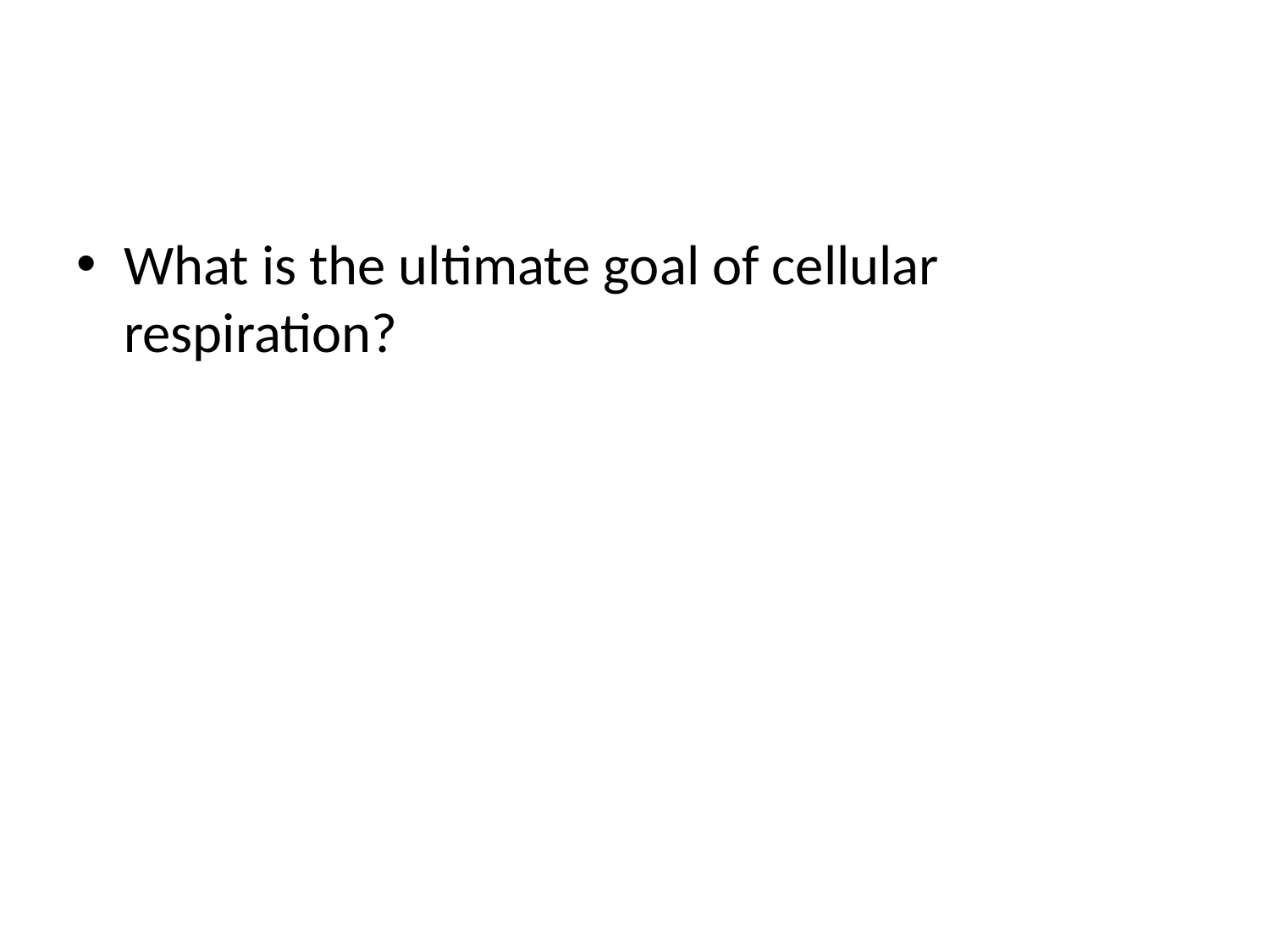

#
What is the ultimate goal of cellular respiration?